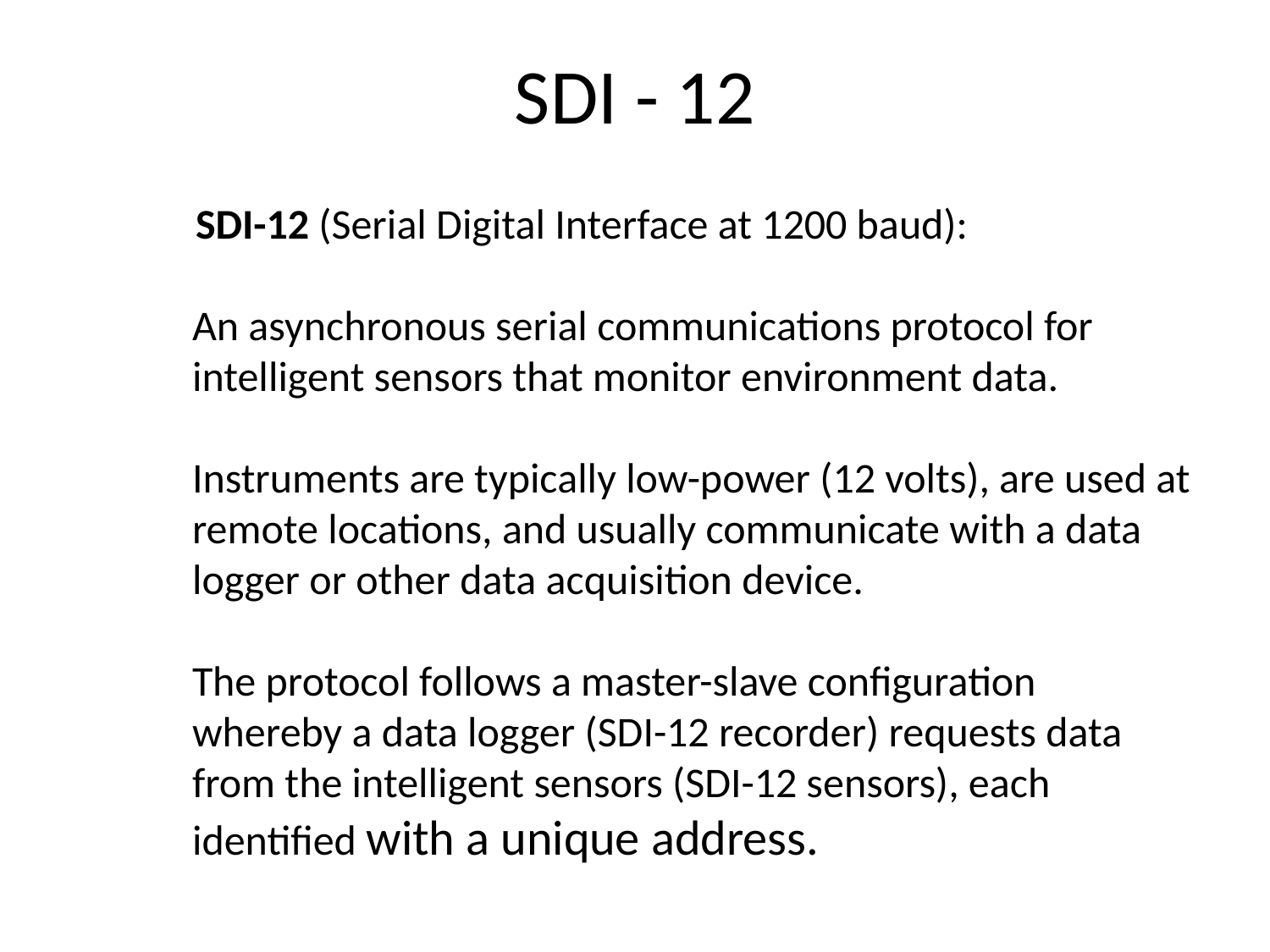

# SDI - 12
       SDI-12 (Serial Digital Interface at 1200 baud):

An asynchronous serial communications protocol for intelligent sensors that monitor environment data.

Instruments are typically low-power (12 volts), are used at remote locations, and usually communicate with a data logger or other data acquisition device.

The protocol follows a master-slave configuration whereby a data logger (SDI-12 recorder) requests data from the intelligent sensors (SDI-12 sensors), each identified with a unique address.